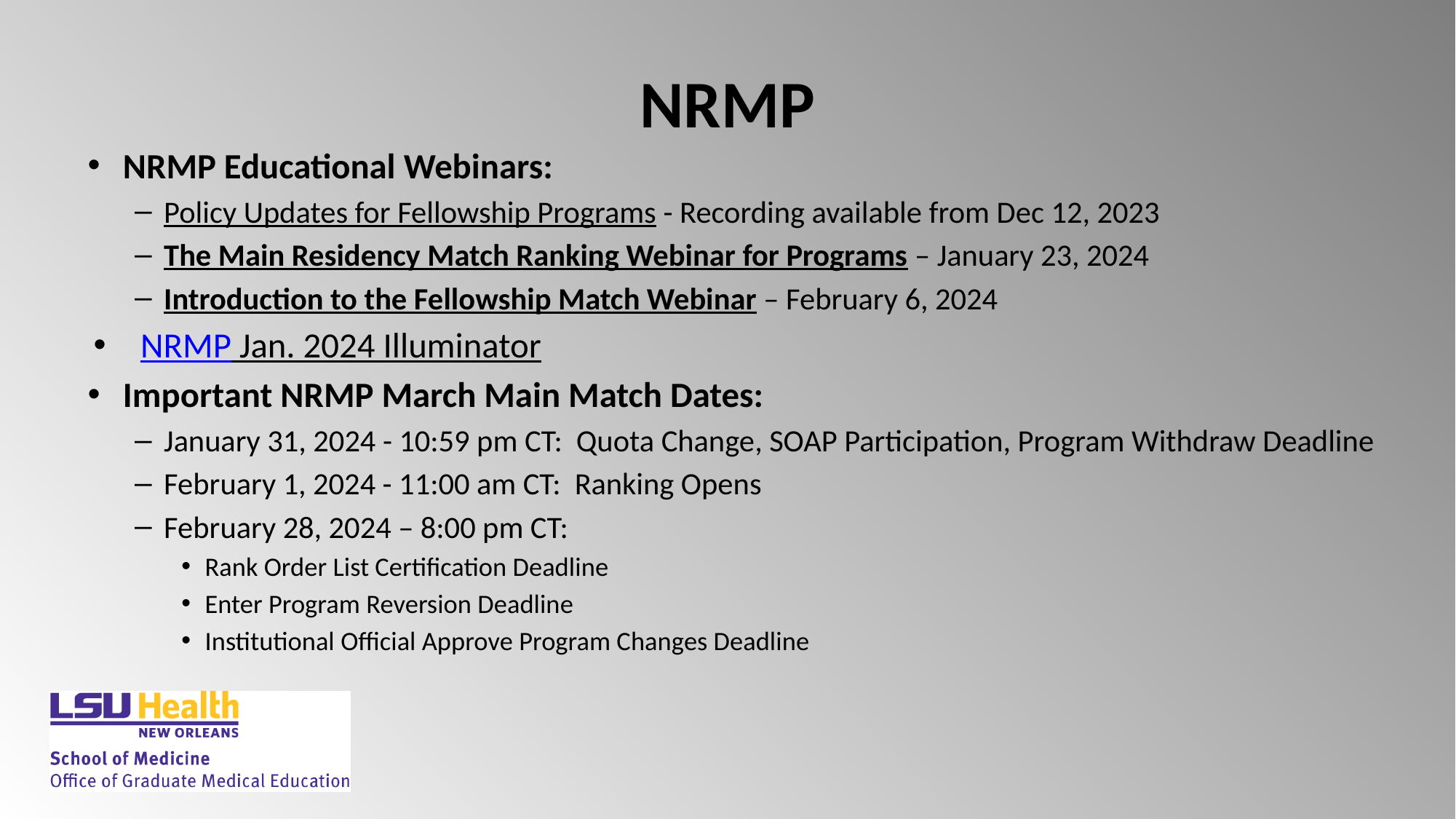

# NRMP
NRMP Educational Webinars:
Policy Updates for Fellowship Programs - Recording available from Dec 12, 2023
The Main Residency Match Ranking Webinar for Programs – January 23, 2024
Introduction to the Fellowship Match Webinar – February 6, 2024
NRMP Jan. 2024 Illuminator
Important NRMP March Main Match Dates:
January 31, 2024 - 10:59 pm CT:  Quota Change, SOAP Participation, Program Withdraw Deadline
February 1, 2024 - 11:00 am CT:  Ranking Opens
February 28, 2024 – 8:00 pm CT:
Rank Order List Certification Deadline
Enter Program Reversion Deadline
Institutional Official Approve Program Changes Deadline